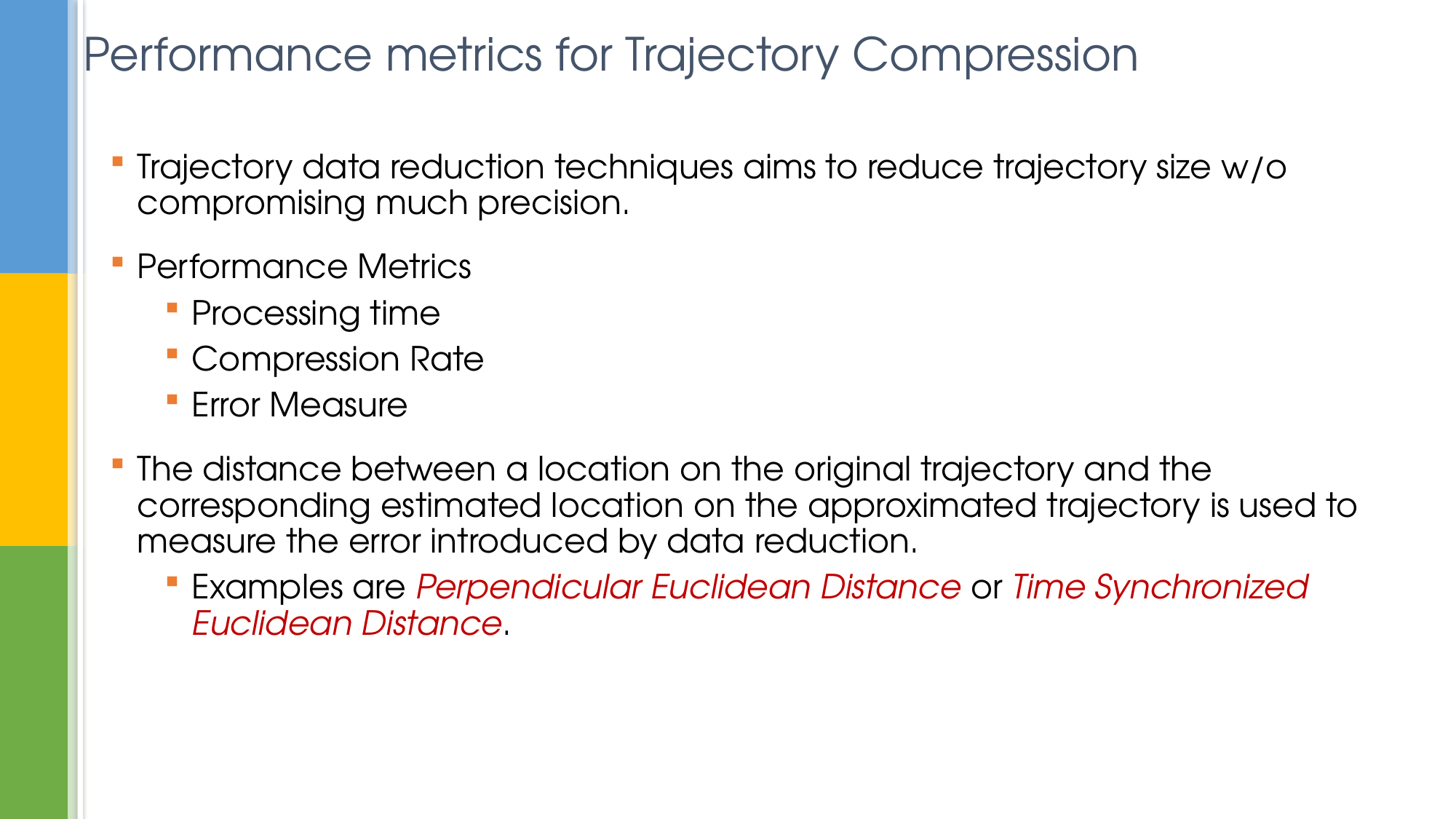

# Performance metrics for Trajectory Compression
Trajectory data reduction techniques aims to reduce trajectory size w/o compromising much precision.
Performance Metrics
Processing time
Compression Rate
Error Measure
The distance between a location on the original trajectory and the corresponding estimated location on the approximated trajectory is used to measure the error introduced by data reduction.
Examples are Perpendicular Euclidean Distance or Time Synchronized Euclidean Distance.